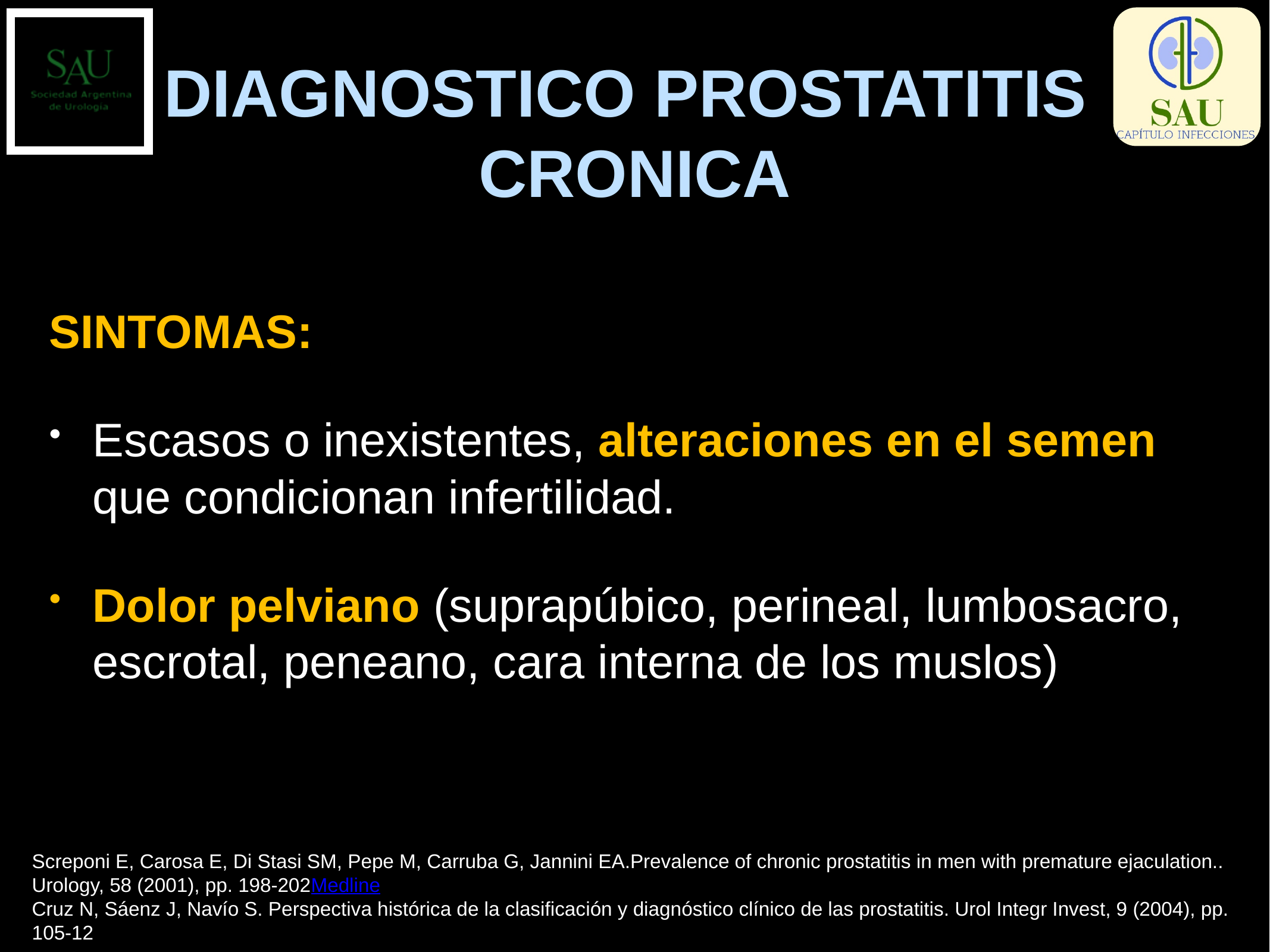

# DIAGNOSTICO PROSTATITIS CRONICA
SINTOMAS:
Escasos o inexistentes, alteraciones en el semen que condicionan infertilidad.
Dolor pelviano (suprapúbico, perineal, lumbosacro, escrotal, peneano, cara interna de los muslos)
Screponi E, Carosa E, Di Stasi SM, Pepe M, Carruba G, Jannini EA.Prevalence of chronic prostatitis in men with premature ejaculation..
Urology, 58 (2001), pp. 198-202Medline
Cruz N, Sáenz J, Navío S. Perspectiva histórica de la clasificación y diagnóstico clínico de las prostatitis. Urol Integr Invest, 9 (2004), pp. 105-12